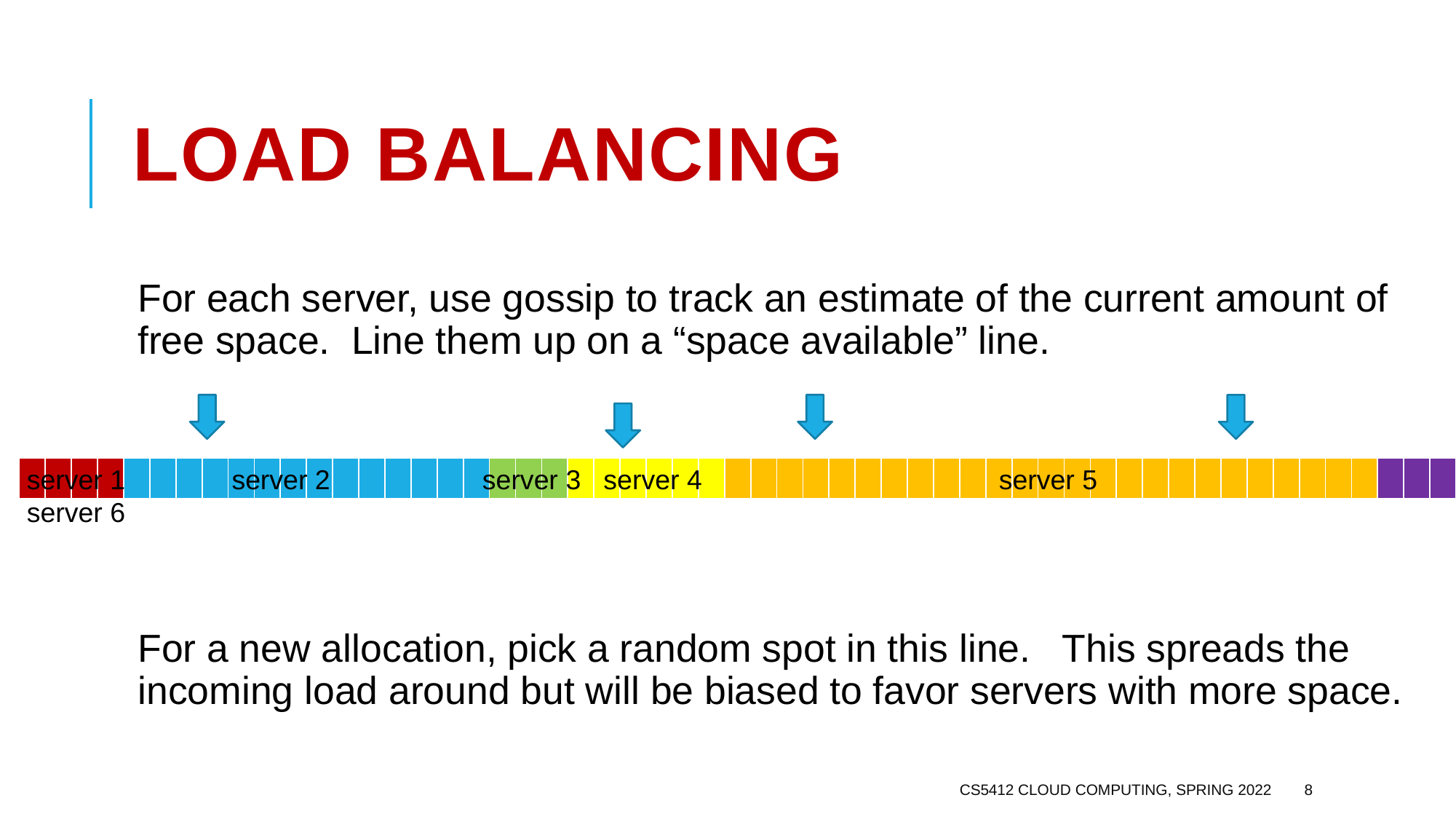

# Load Balancing
For each server, use gossip to track an estimate of the current amount of free space.  Line them up on a “space available” line.

For a new allocation, pick a random spot in this line.   This spreads the incoming load around but will be biased to favor servers with more space.

server 1              server 2                    server 3   server 4                                       server 5                                    server 6
|  |  |  |  |  |  |  |  |  |  |  |  |  |  |  |  |  |  |  |  |  |  |  |  |  |  |  |  |  |  |  |  |  |  |  |  |  |  |  |  |  |  |  |  |  |  |  |  |  |  |  |  |  |  |  |  |  |
| --- | --- | --- | --- | --- | --- | --- | --- | --- | --- | --- | --- | --- | --- | --- | --- | --- | --- | --- | --- | --- | --- | --- | --- | --- | --- | --- | --- | --- | --- | --- | --- | --- | --- | --- | --- | --- | --- | --- | --- | --- | --- | --- | --- | --- | --- | --- | --- | --- | --- | --- | --- | --- | --- | --- | --- | --- |
CS5412 Cloud Computing, Spring 2022
8